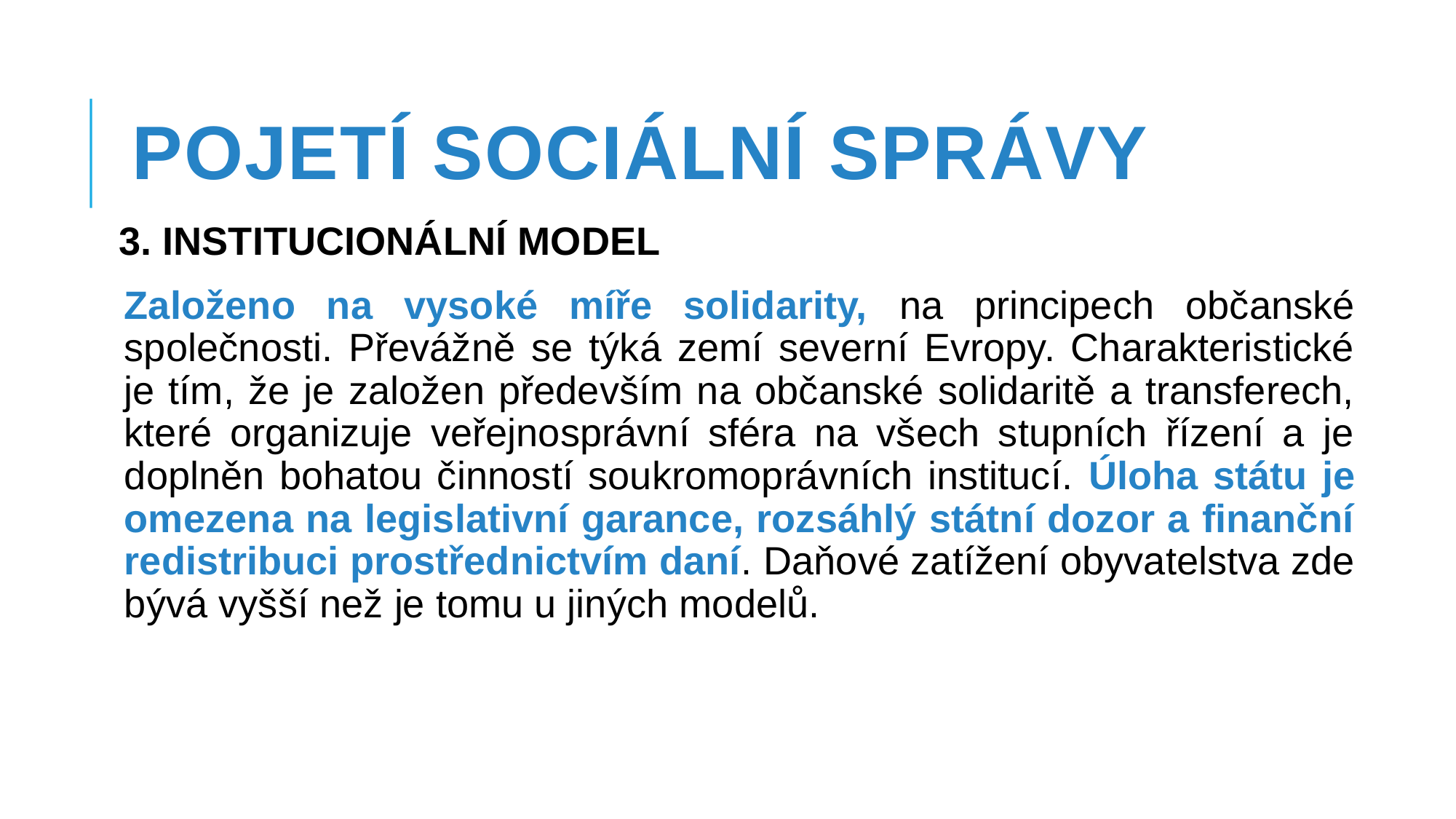

POJETÍ SOCIÁLNÍ SPRÁVY
3. INSTITUCIONÁLNÍ MODEL
Založeno na vysoké míře solidarity, na principech občanské společnosti. Převážně se týká zemí severní Evropy. Charakteristické je tím, že je založen především na občanské solidaritě a transferech, které organizuje veřejnosprávní sféra na všech stupních řízení a je doplněn bohatou činností soukromoprávních institucí. Úloha státu je omezena na legislativní garance, rozsáhlý státní dozor a finanční redistribuci prostřednictvím daní. Daňové zatížení obyvatelstva zde bývá vyšší než je tomu u jiných modelů.